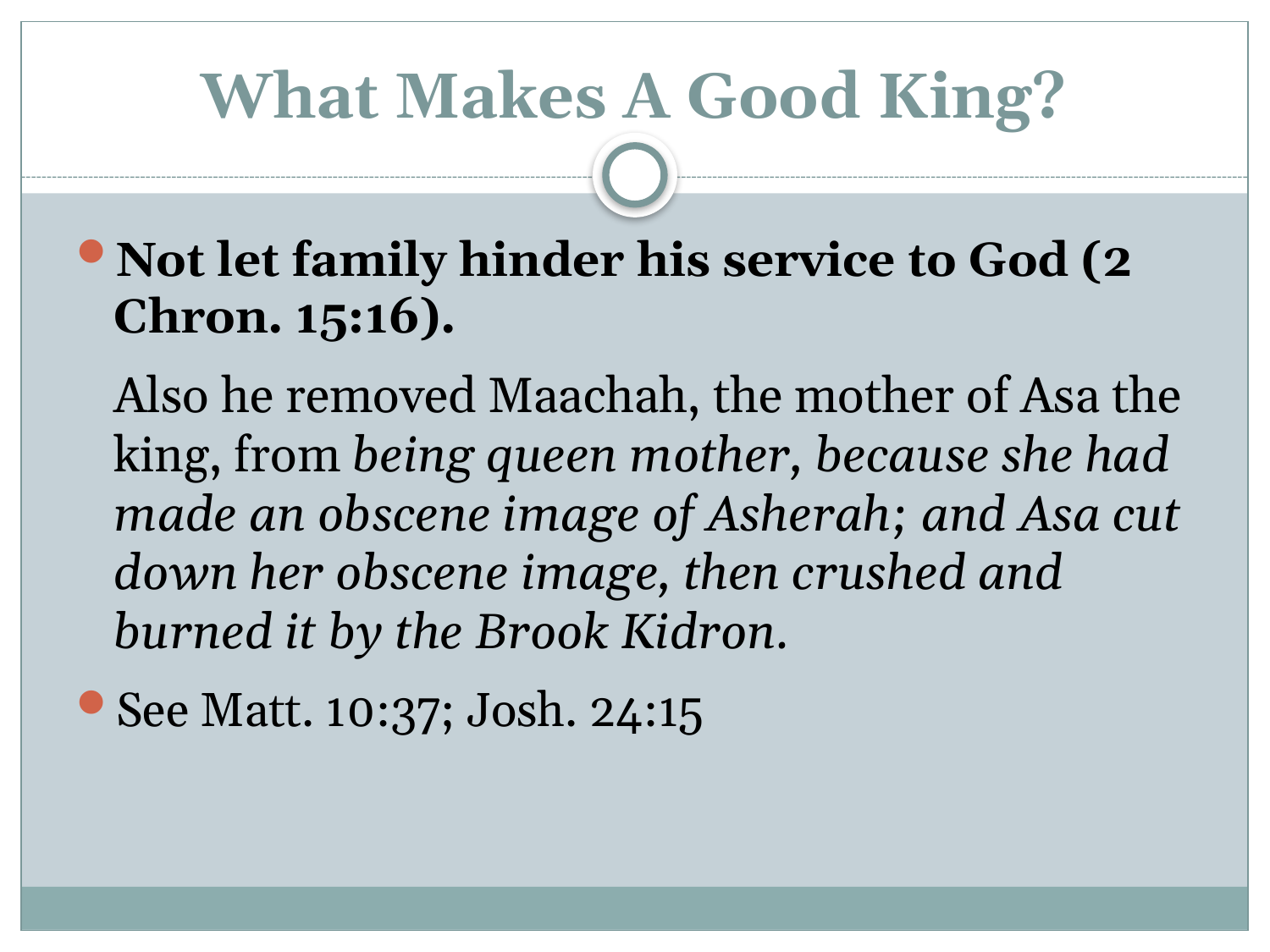

# What Makes A Good King?
Not let family hinder his service to God (2 Chron. 15:16).
	Also he removed Maachah, the mother of Asa the king, from being queen mother, because she had made an obscene image of Asherah; and Asa cut down her obscene image, then crushed and burned it by the Brook Kidron.
See Matt. 10:37; Josh. 24:15